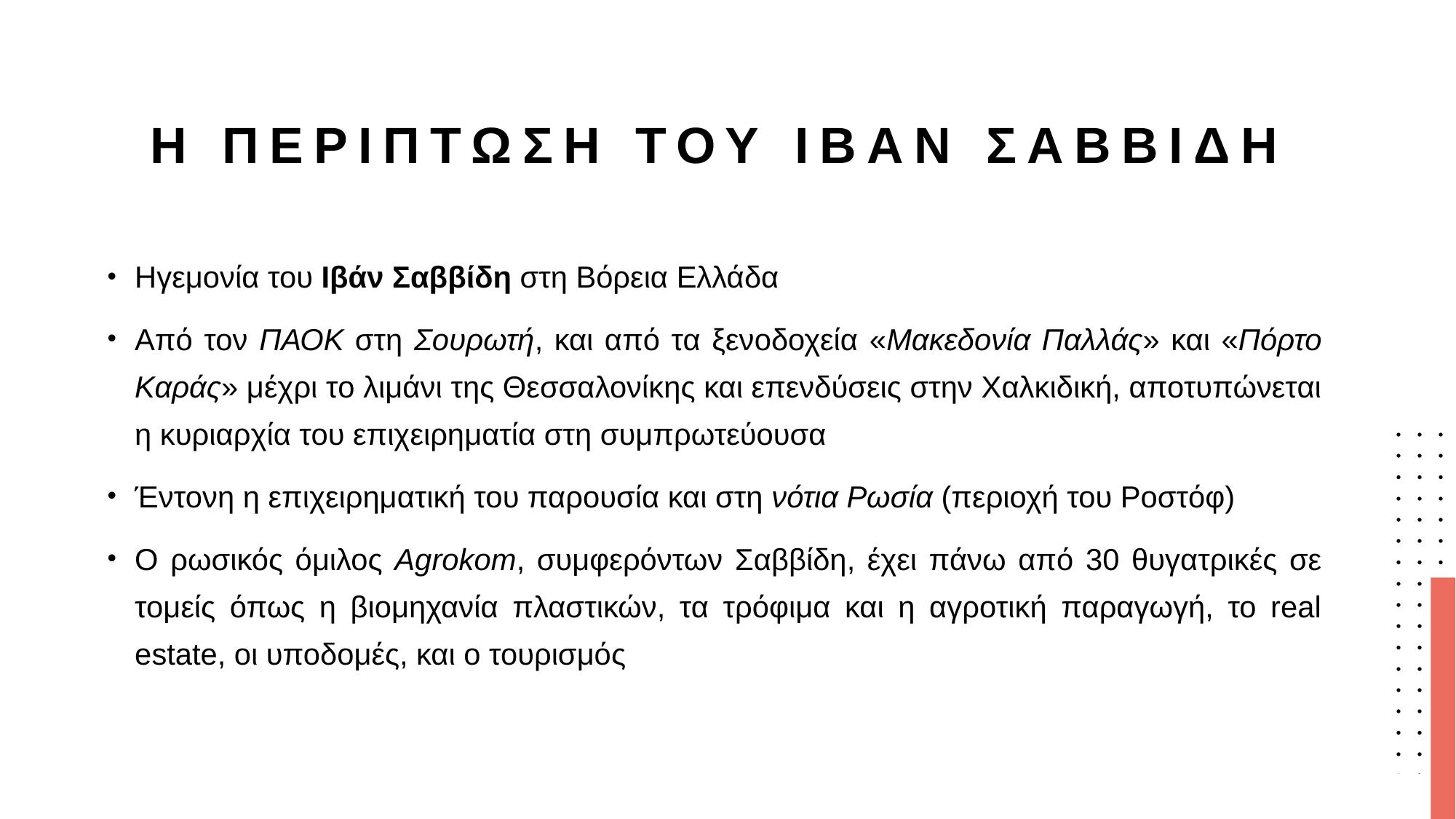

# Η ΠΕΡΙΠΤΩΣΗ ΤΟΥ ΙΒΑΝ ΣΑΒΒΙΔΗ
Ηγεμονία του Ιβάν Σαββίδη στη Βόρεια Ελλάδα
Από τον ΠΑΟΚ στη Σουρωτή, και από τα ξενοδοχεία «Μακεδονία Παλλάς» και «Πόρτο Καράς» μέχρι το λιμάνι της Θεσσαλονίκης και επενδύσεις στην Χαλκιδική, αποτυπώνεται η κυριαρχία του επιχειρηματία στη συμπρωτεύουσα
Έντονη η επιχειρηματική του παρουσία και στη νότια Ρωσία (περιοχή του Ροστόφ)
Ο ρωσικός όμιλος Agrokom, συμφερόντων Σαββίδη, έχει πάνω από 30 θυγατρικές σε τομείς όπως η βιομηχανία πλαστικών, τα τρόφιμα και η αγροτική παραγωγή, το real estate, οι υποδομές, και ο τουρισμός